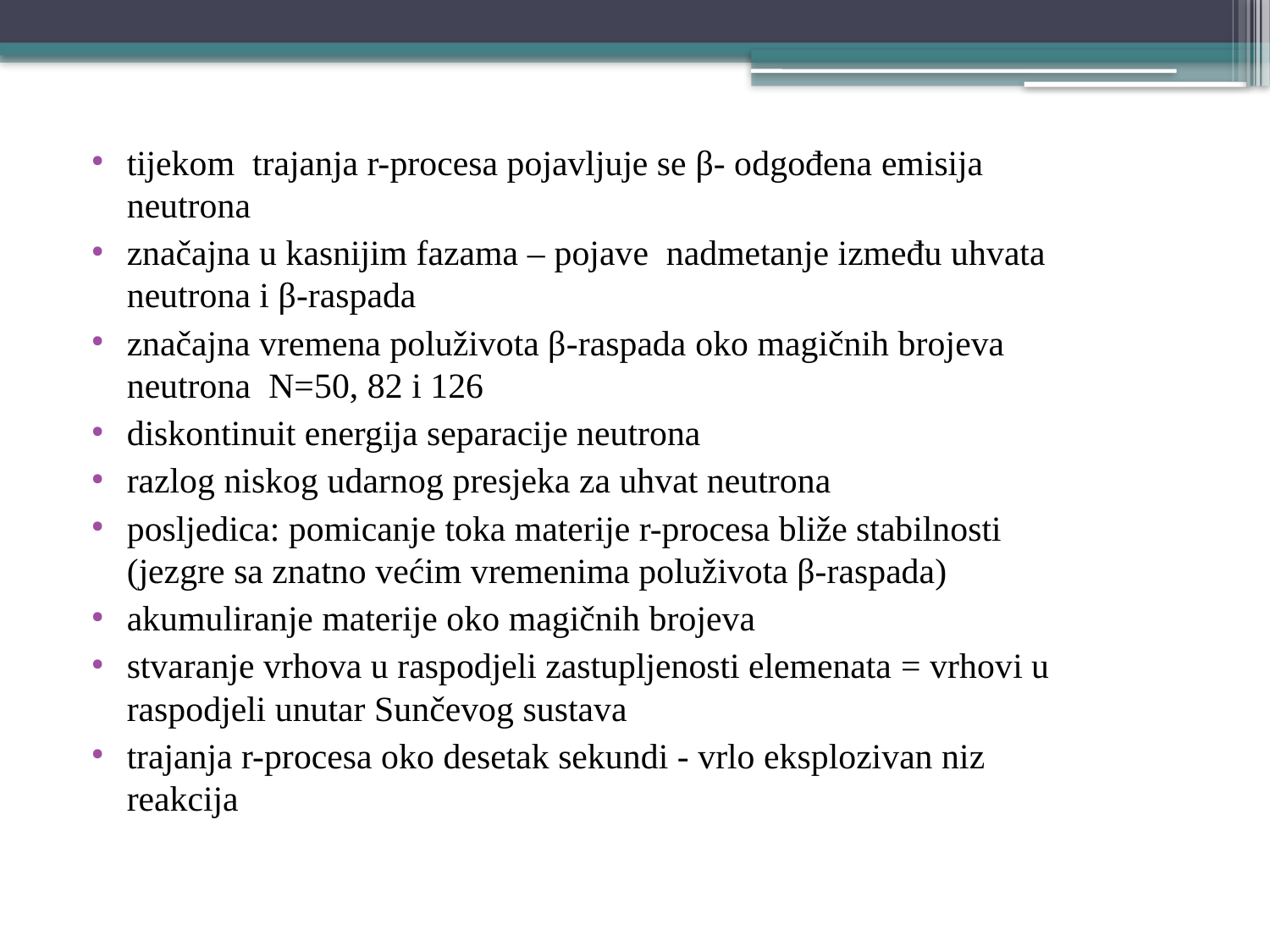

tijekom  trajanja r-procesa pojavljuje se β- odgođena emisija neutrona
značajna u kasnijim fazama – pojave  nadmetanje između uhvata neutrona i β-raspada
značajna vremena poluživota β-raspada oko magičnih brojeva neutrona  N=50, 82 i 126
diskontinuit energija separacije neutrona
razlog niskog udarnog presjeka za uhvat neutrona
posljedica: pomicanje toka materije r-procesa bliže stabilnosti  (jezgre sa znatno većim vremenima poluživota β-raspada)
akumuliranje materije oko magičnih brojeva
stvaranje vrhova u raspodjeli zastupljenosti elemenata = vrhovi u raspodjeli unutar Sunčevog sustava
trajanja r-procesa oko desetak sekundi - vrlo eksplozivan niz reakcija